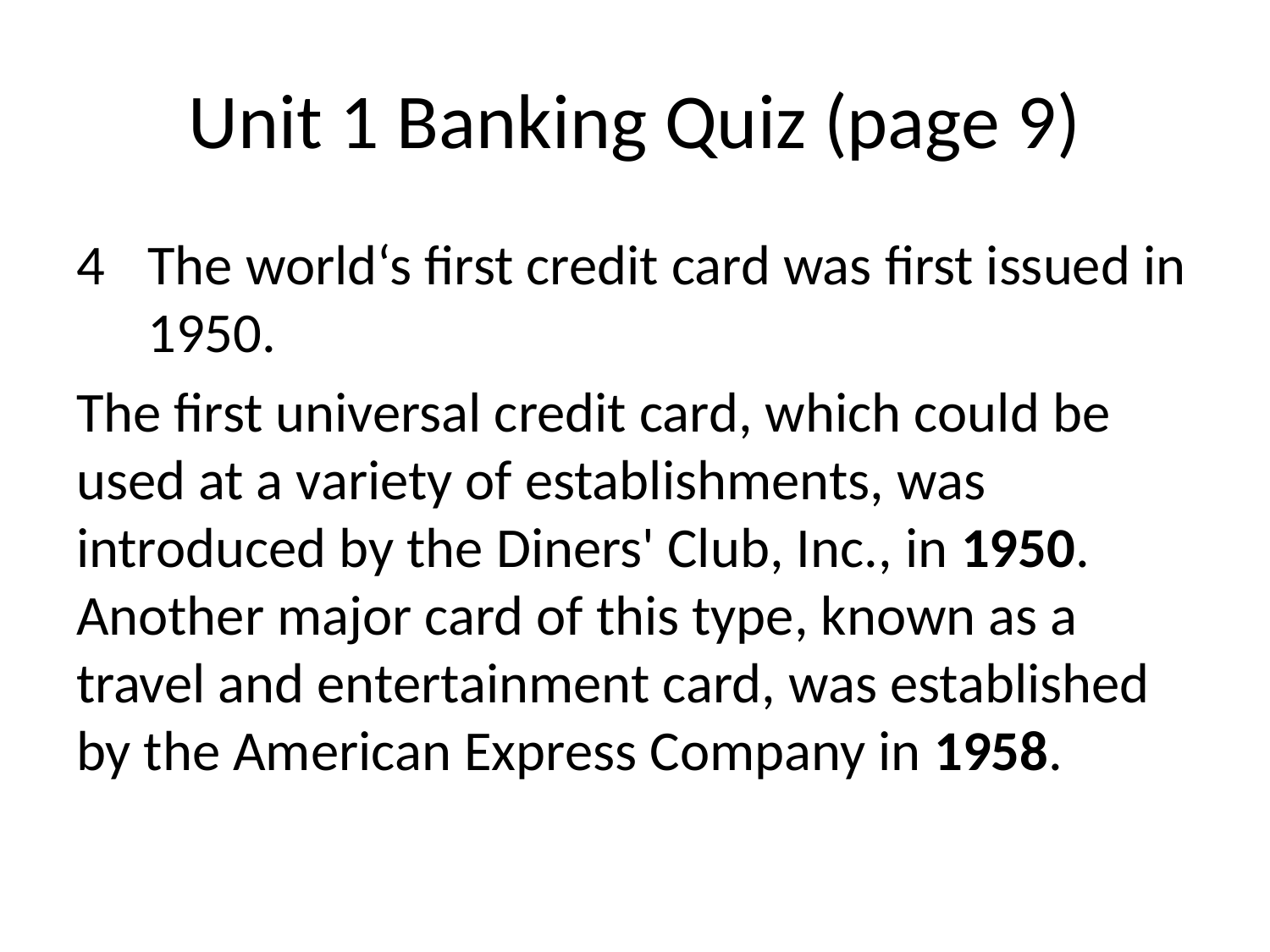

# Unit 1 Banking Quiz (page 9)
The world‘s first credit card was first issued in 1950.
The first universal credit card, which could be used at a variety of establishments, was introduced by the Diners' Club, Inc., in 1950. Another major card of this type, known as a travel and entertainment card, was established by the American Express Company in 1958.